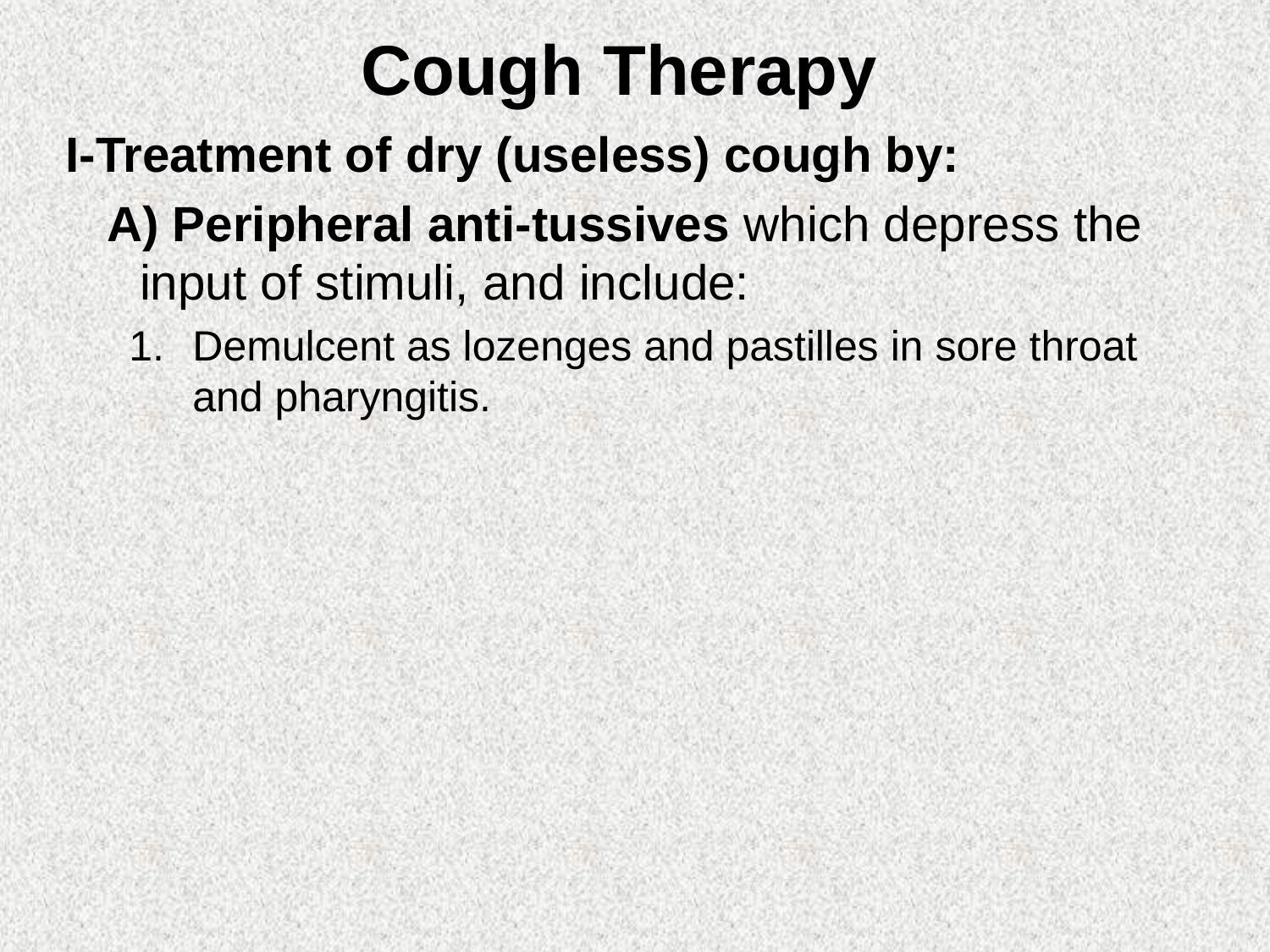

# Cough Therapy
I-Treatment of dry (useless) cough by:
   A) Peripheral anti-tussives which depress the input of stimuli, and include:
Demulcent as lozenges and pastilles in sore throat and pharyngitis.